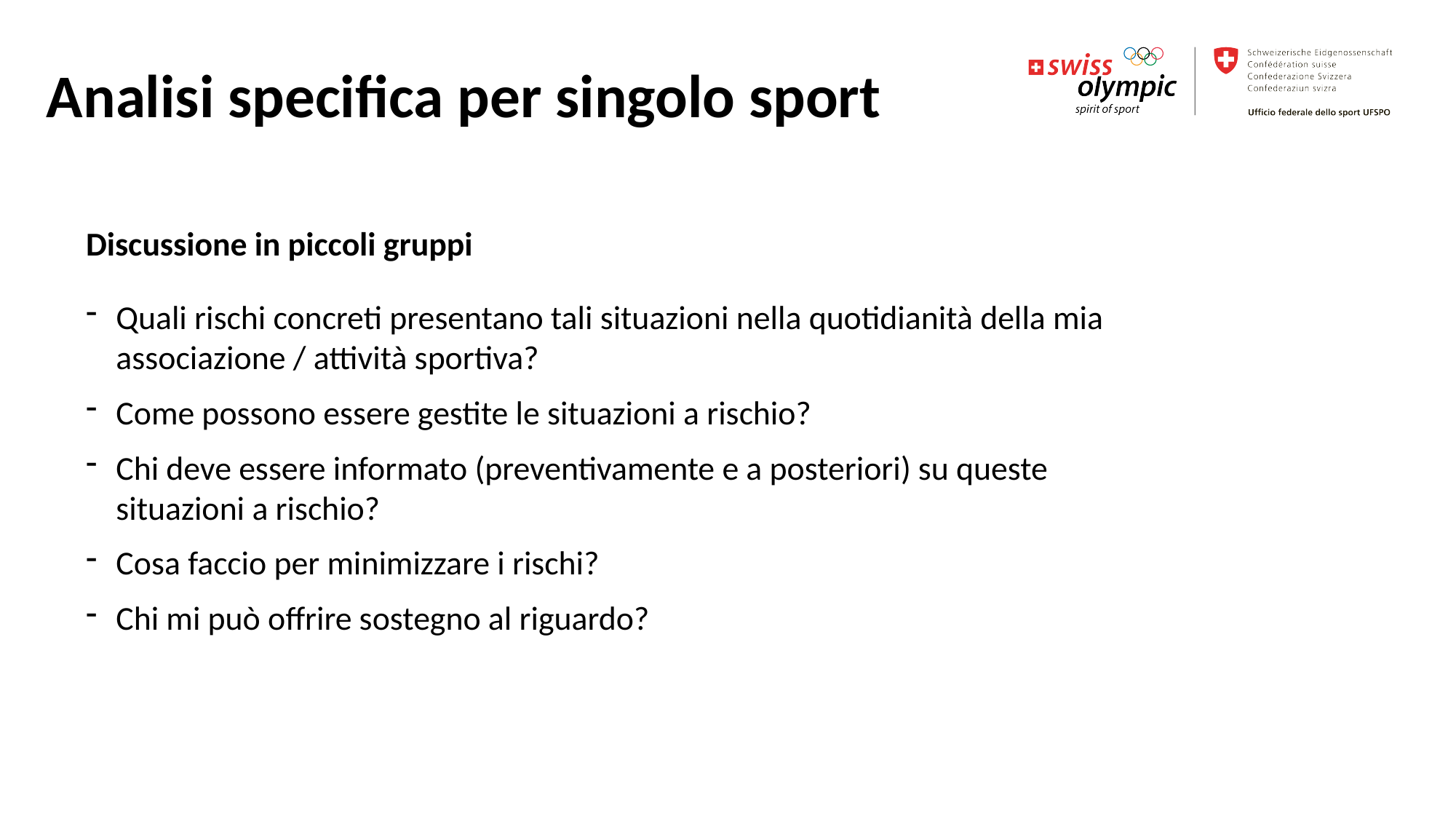

Analisi specifica per singolo sport
Discussione in piccoli gruppi
Quali rischi concreti presentano tali situazioni nella quotidianità della mia associazione / attività sportiva?
Come possono essere gestite le situazioni a rischio?
Chi deve essere informato (preventivamente e a posteriori) su queste situazioni a rischio?
Cosa faccio per minimizzare i rischi?
Chi mi può offrire sostegno al riguardo?